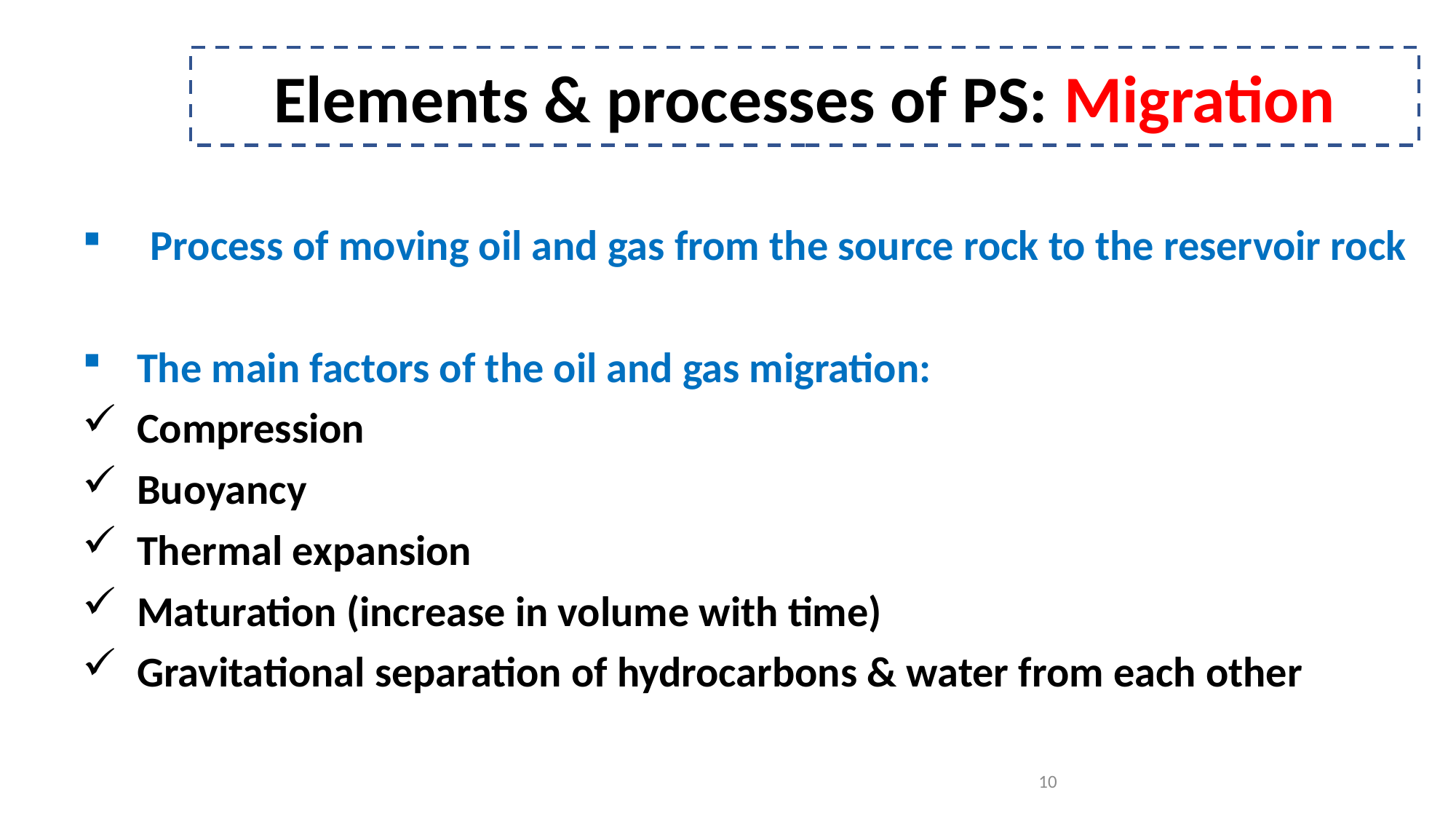

Elements & processes of PS: Migration

Process of moving oil and gas from the source rock to the reservoir rock

The main factors of the oil and gas migration:
Compression
Buoyancy
Thermal expansion
Maturation (increase in volume with time)
Gravitational separation of hydrocarbons & water from each other

10